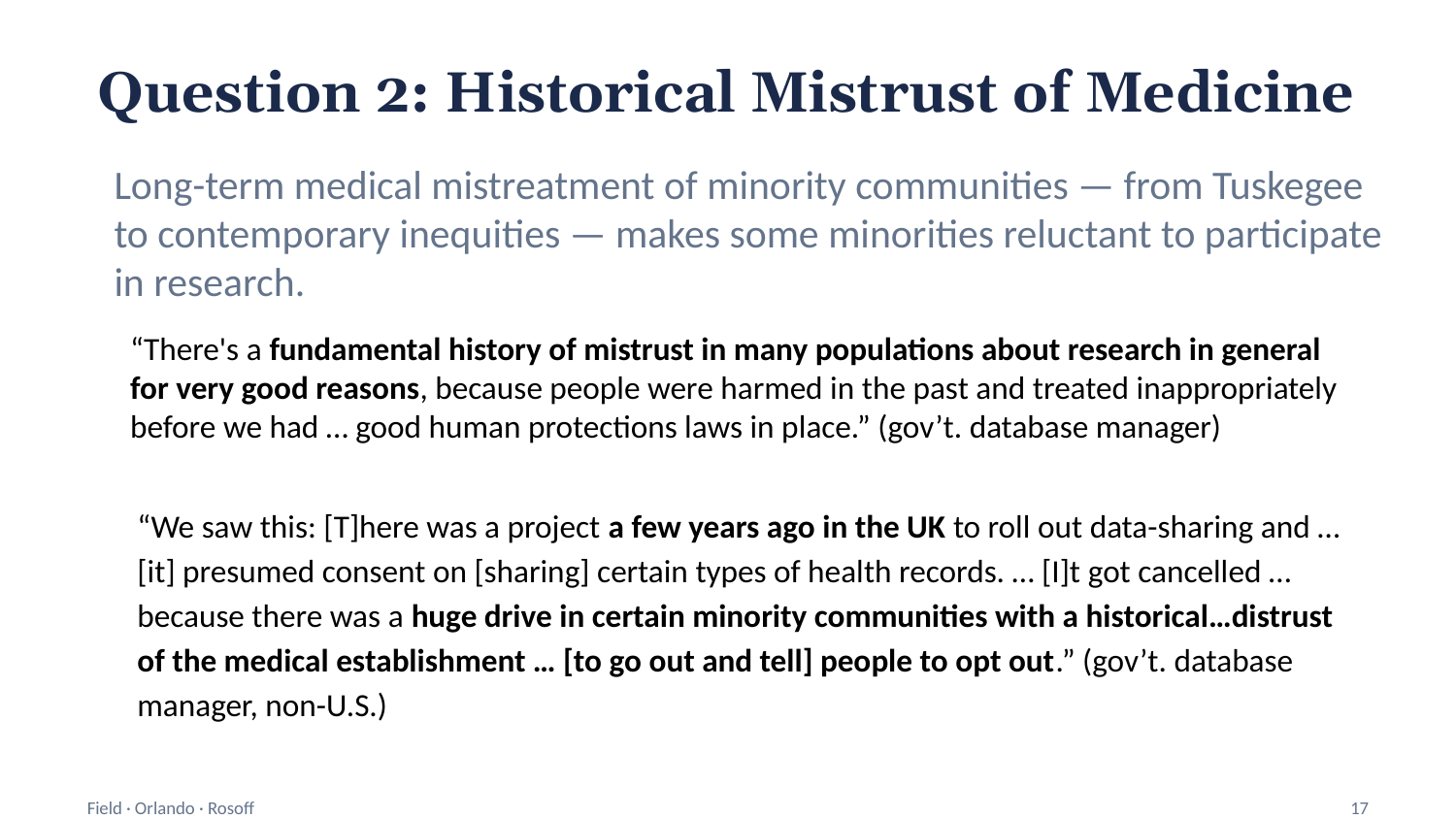

Question 2: Historical Mistrust of Medicine
Long-term medical mistreatment of minority communities — from Tuskegee to contemporary inequities — makes some minorities reluctant to participate in research.
“There's a fundamental history of mistrust in many populations about research in general for very good reasons, because people were harmed in the past and treated inappropriately before we had … good human protections laws in place.” (gov’t. database manager)
“We saw this: [T]here was a project a few years ago in the UK to roll out data-sharing and … [it] presumed consent on [sharing] certain types of health records. … [I]t got cancelled … because there was a huge drive in certain minority communities with a historical…distrust of the medical establishment … [to go out and tell] people to opt out.” (gov’t. database manager, non-U.S.)
Field · Orlando · Rosoff
17